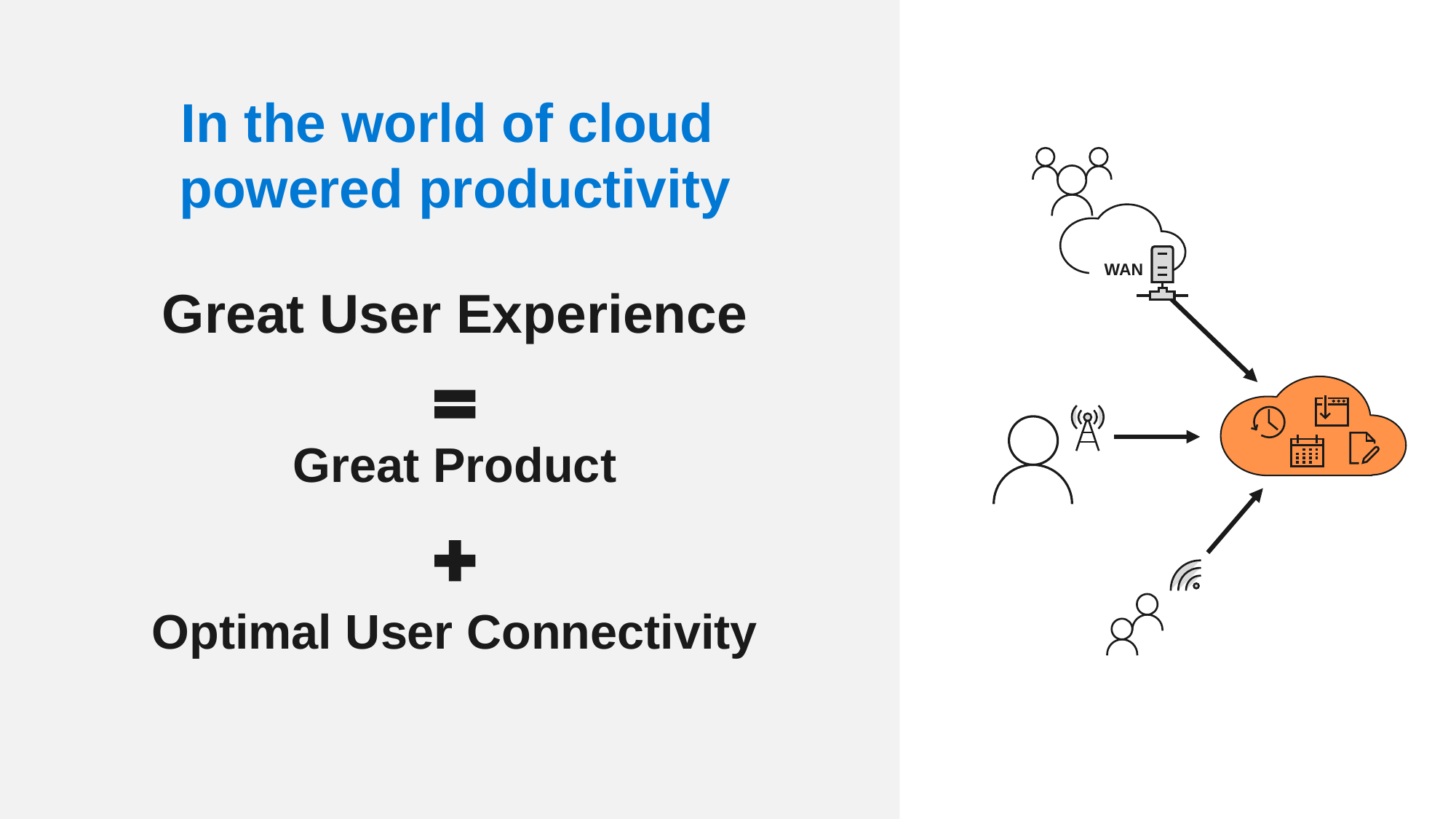

In the world of cloud
powered productivity

WAN
Great User Experience
=

Great Product

+

Optimal User Connectivity